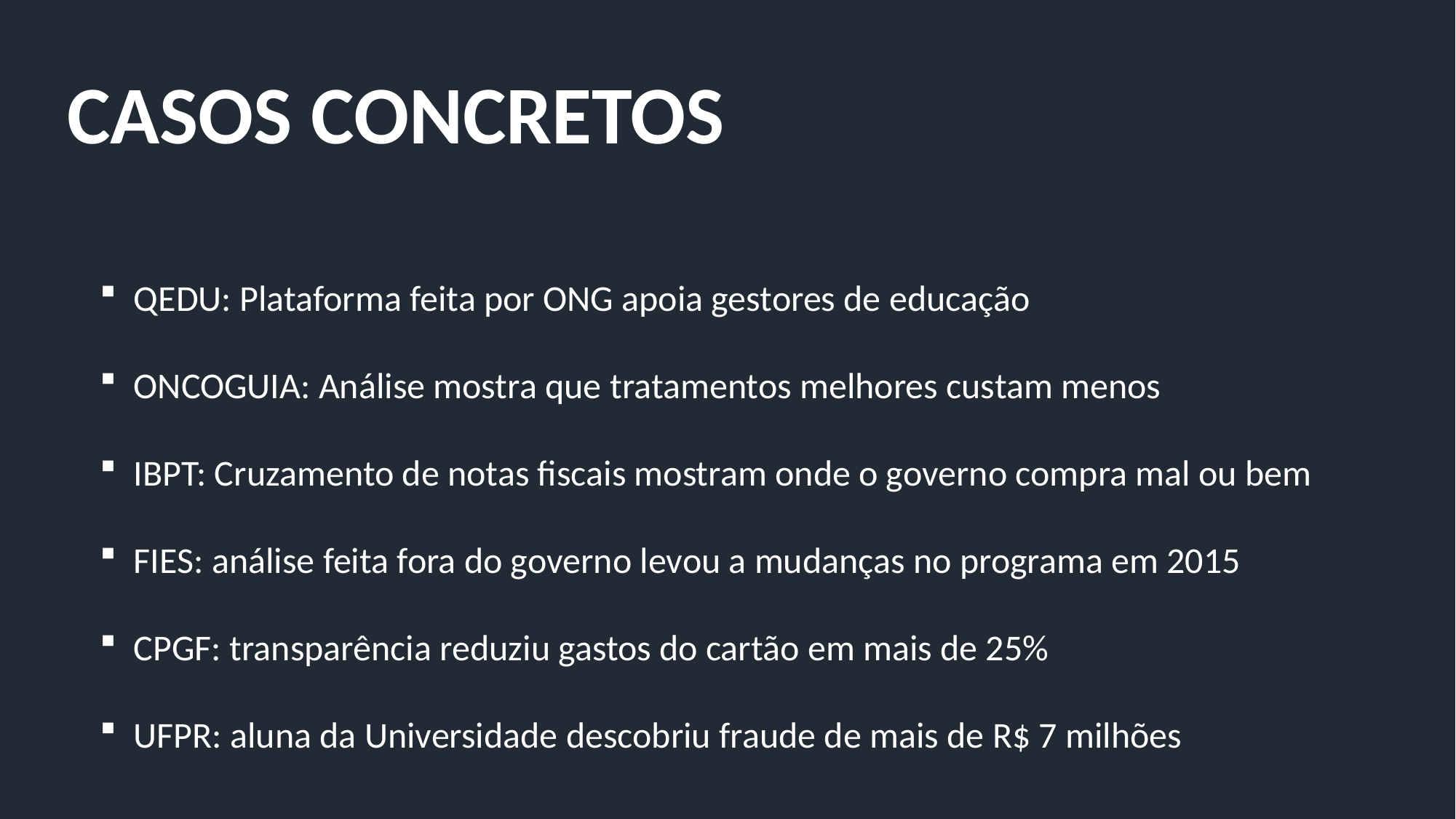

CASOS CONCRETOS
QEDU: Plataforma feita por ONG apoia gestores de educação
ONCOGUIA: Análise mostra que tratamentos melhores custam menos
IBPT: Cruzamento de notas fiscais mostram onde o governo compra mal ou bem
FIES: análise feita fora do governo levou a mudanças no programa em 2015
CPGF: transparência reduziu gastos do cartão em mais de 25%
UFPR: aluna da Universidade descobriu fraude de mais de R$ 7 milhões